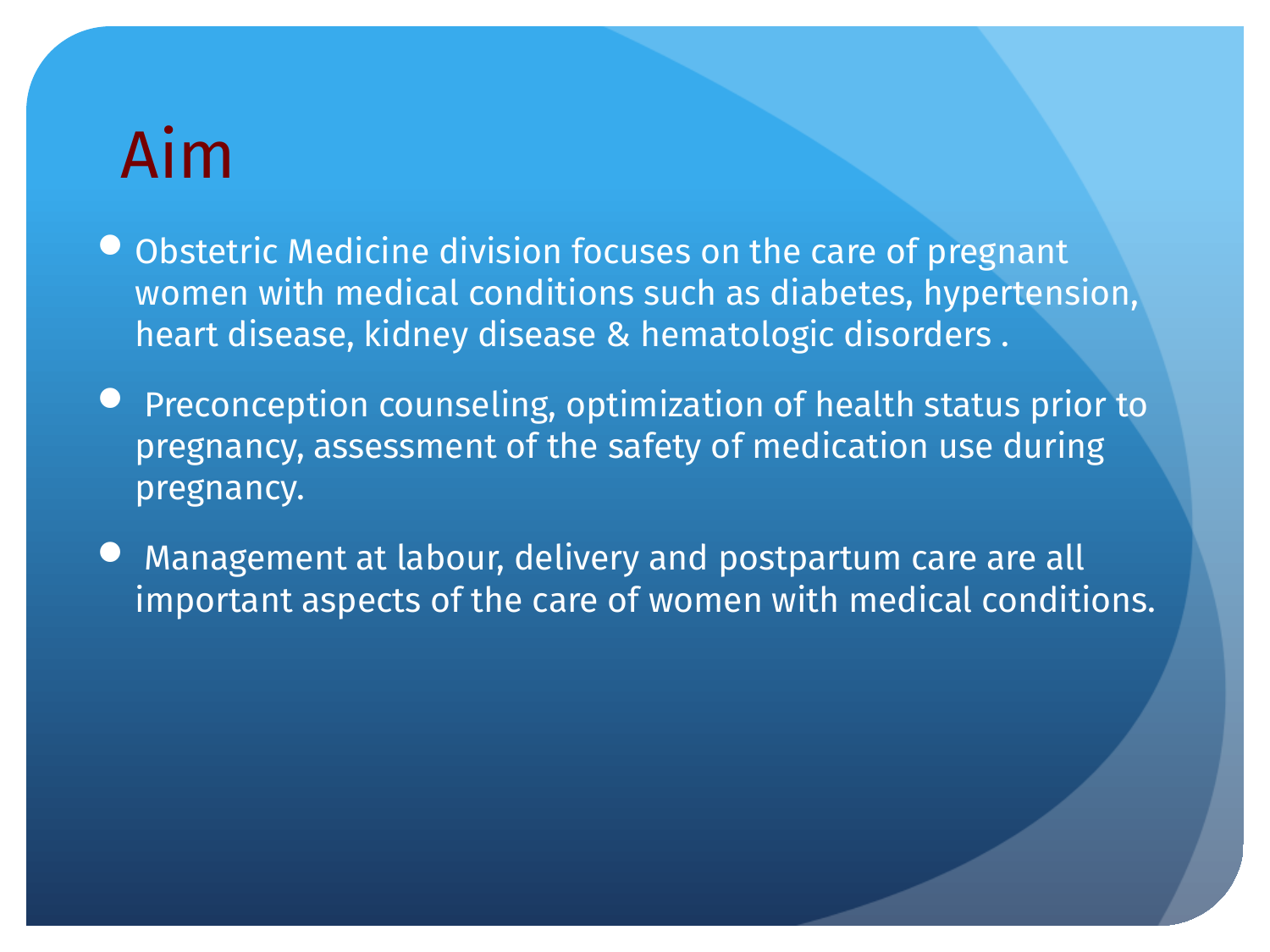

# Aim
Obstetric Medicine division focuses on the care of pregnant women with medical conditions such as diabetes, hypertension, heart disease, kidney disease & hematologic disorders .
 Preconception counseling, optimization of health status prior to pregnancy, assessment of the safety of medication use during pregnancy.
 Management at labour, delivery and postpartum care are all important aspects of the care of women with medical conditions.